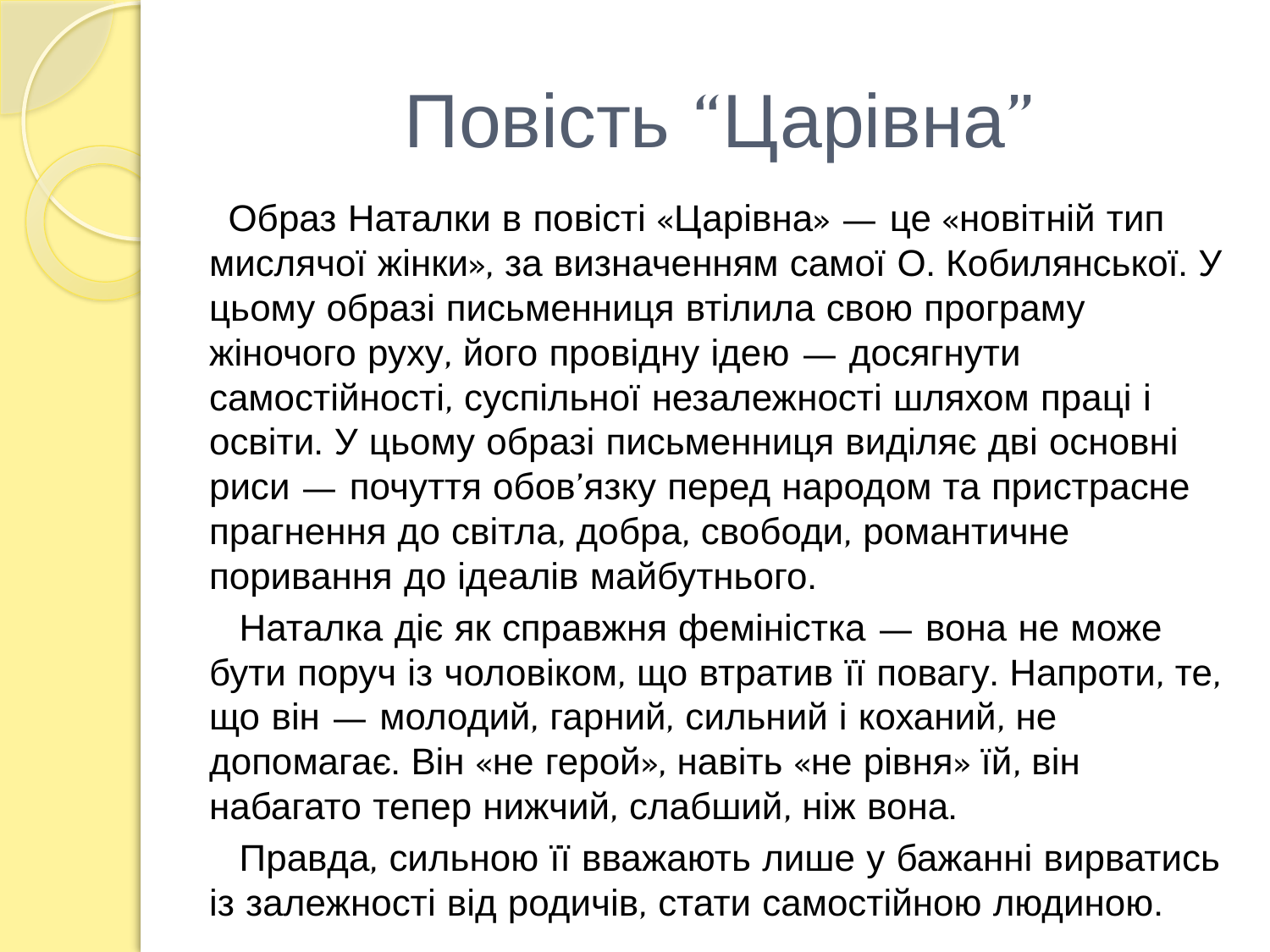

# Повість “Царівна”
     Образ Наталки в повісті «Царівна» — це «новітній тип мислячої жінки», за визначенням самої О. Кобилянської. У цьому образі письменниця втілила свою програму жіночого руху, його провідну ідею — досягнути самостійності, суспільної незалежності шляхом праці і освіти. У цьому образі письменниця виділяє дві основні риси — почуття обов’язку перед народом та пристрасне прагнення до світла, добра, свободи, романтичне поривання до ідеалів майбутнього.
      Наталка діє як справжня феміністка — вона не може бути поруч із чоловіком, що втратив її повагу. Напроти, те, що він — молодий, гарний, сильний і коханий, не допомагає. Він «не герой», навіть «не рівня» їй, він набагато тепер нижчий, слабший, ніж вона.
      Правда, сильною її вважають лише у бажанні вирватись із залежності від родичів, стати самостійною людиною.